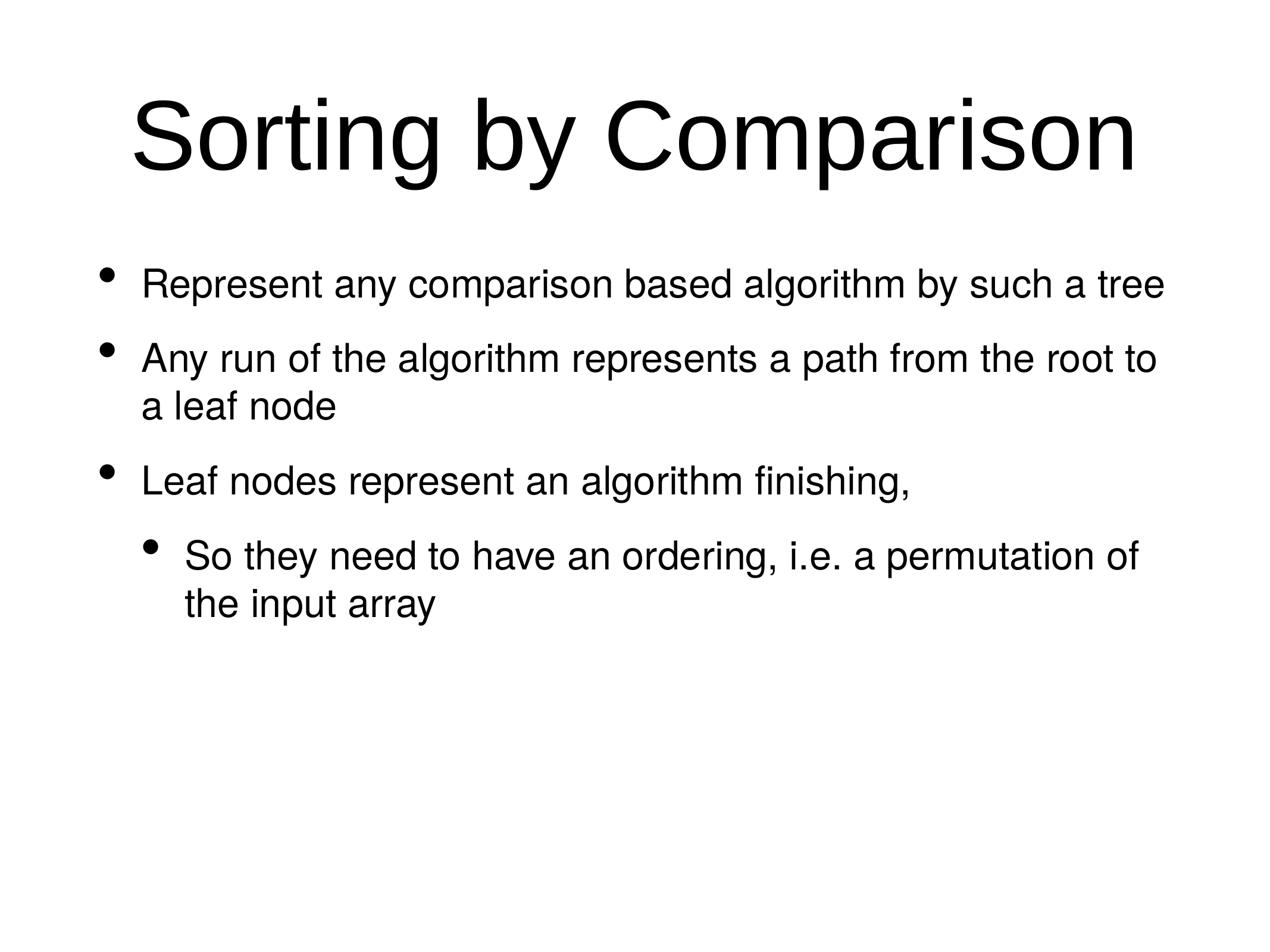

# Sorting by Comparison
Represent any comparison based algorithm by such a tree
Any run of the algorithm represents a path from the root to a leaf node
Leaf nodes represent an algorithm finishing,
So they need to have an ordering, i.e. a permutation of the input array